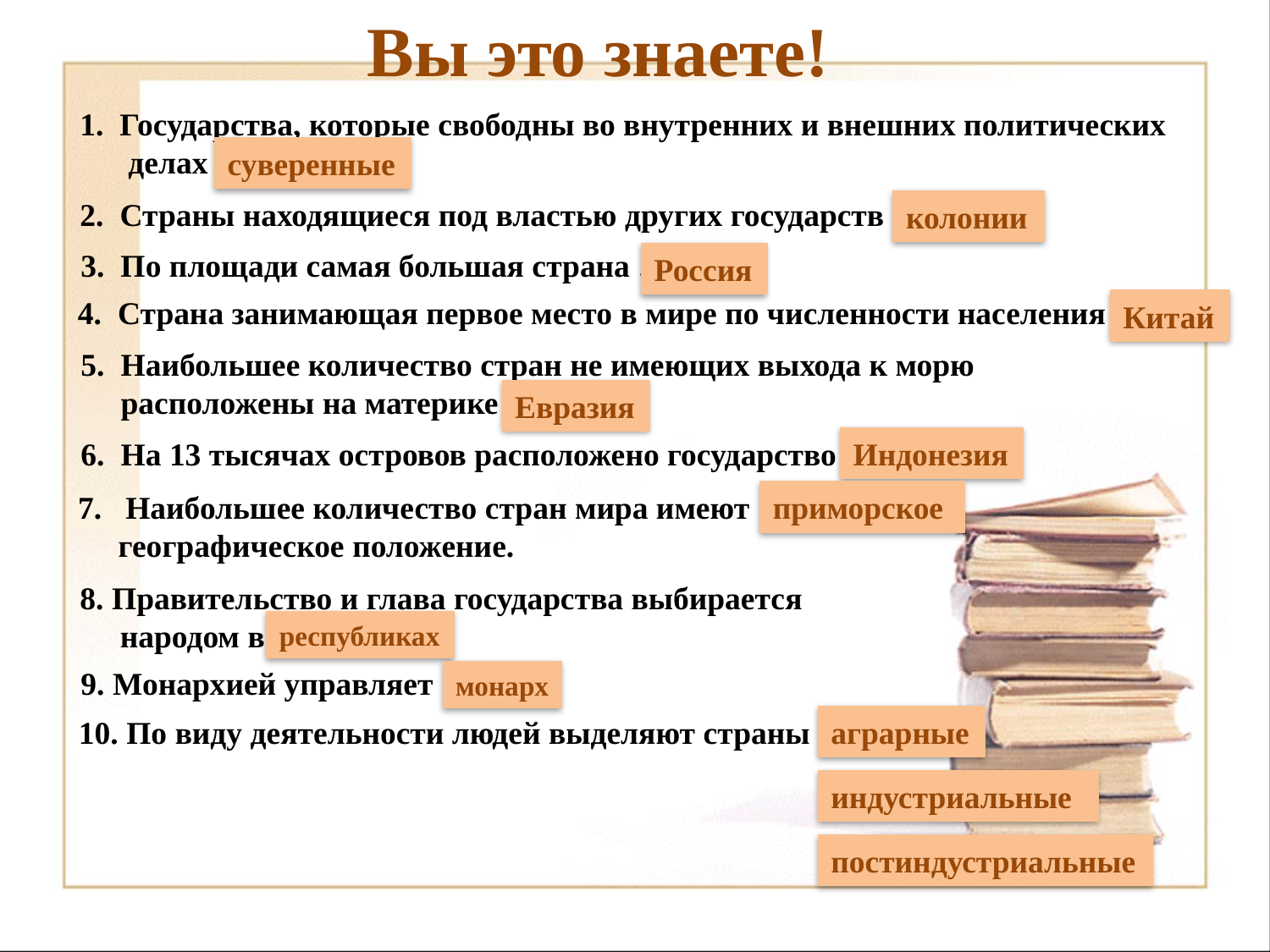

Вы это знаете!
1.  Государства, которые свободны во внутренних и внешних политических
      делах …
суверенные
2.  Страны находящиеся под властью других государств …
колонии
3.  По площади самая большая страна …
Россия
4.  Страна занимающая первое место в мире по численности населения …
Китай
5.  Наибольшее количество стран не имеющих выхода к морю
     расположены на материке …
Евразия
6.  На 13 тысячах островов расположено государство …
Индонезия
Наибольшее количество стран мира имеют …..
     географическое положение.
приморское
8. Правительство и глава государства выбирается
     народом в …
республиках
9. Монархией управляет …
монарх
аграрные
10. По виду деятельности людей выделяют страны ... ,
                                                                                             …,
                                                                                             ….
индустриальные
постиндустриальные